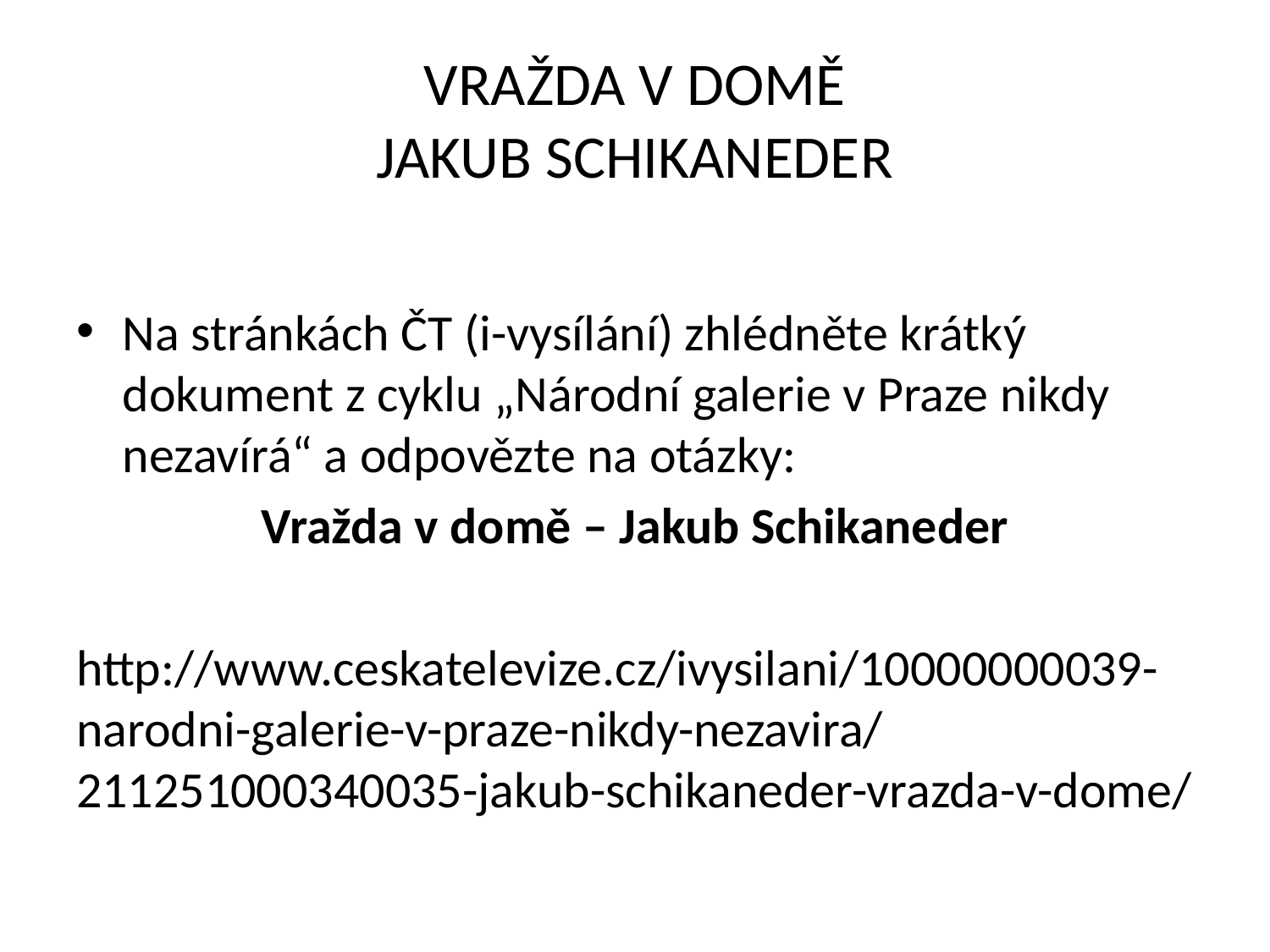

# VRAŽDA V DOMĚ JAKUB SCHIKANEDER

Na stránkách ČT (i-vysílání) zhlédněte krátký dokument z cyklu „Národní galerie v Praze nikdy nezavírá“ a odpovězte na otázky:
Vražda v domě – Jakub Schikaneder

http://www.ceskatelevize.cz/ivysilani/10000000039-narodni-galerie-v-praze-nikdy-nezavira/211251000340035-jakub-schikaneder-vrazda-v-dome/